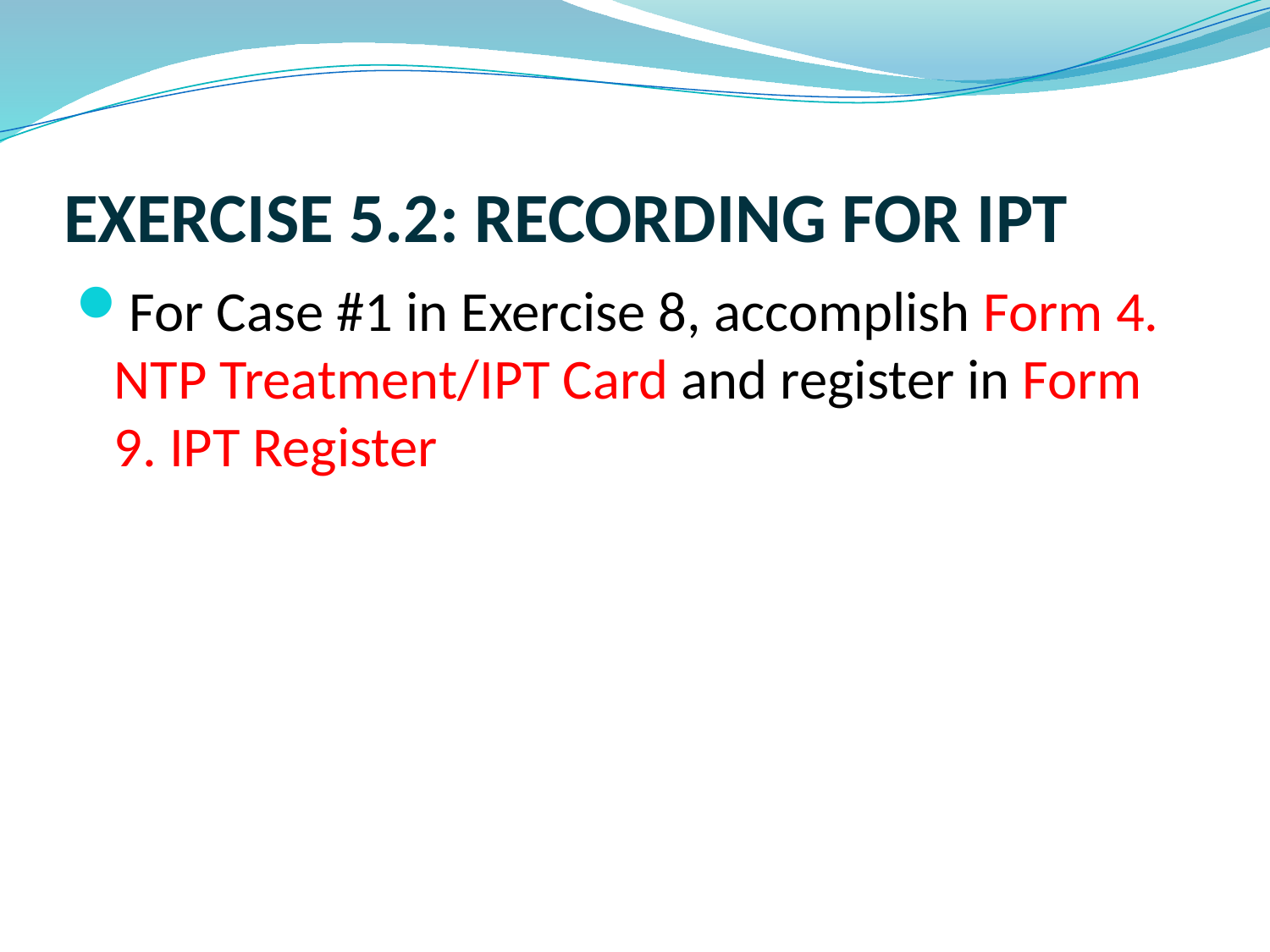

# EXERCISE 5.2: RECORDING FOR IPT
For Case #1 in Exercise 8, accomplish Form 4. NTP Treatment/IPT Card and register in Form 9. IPT Register